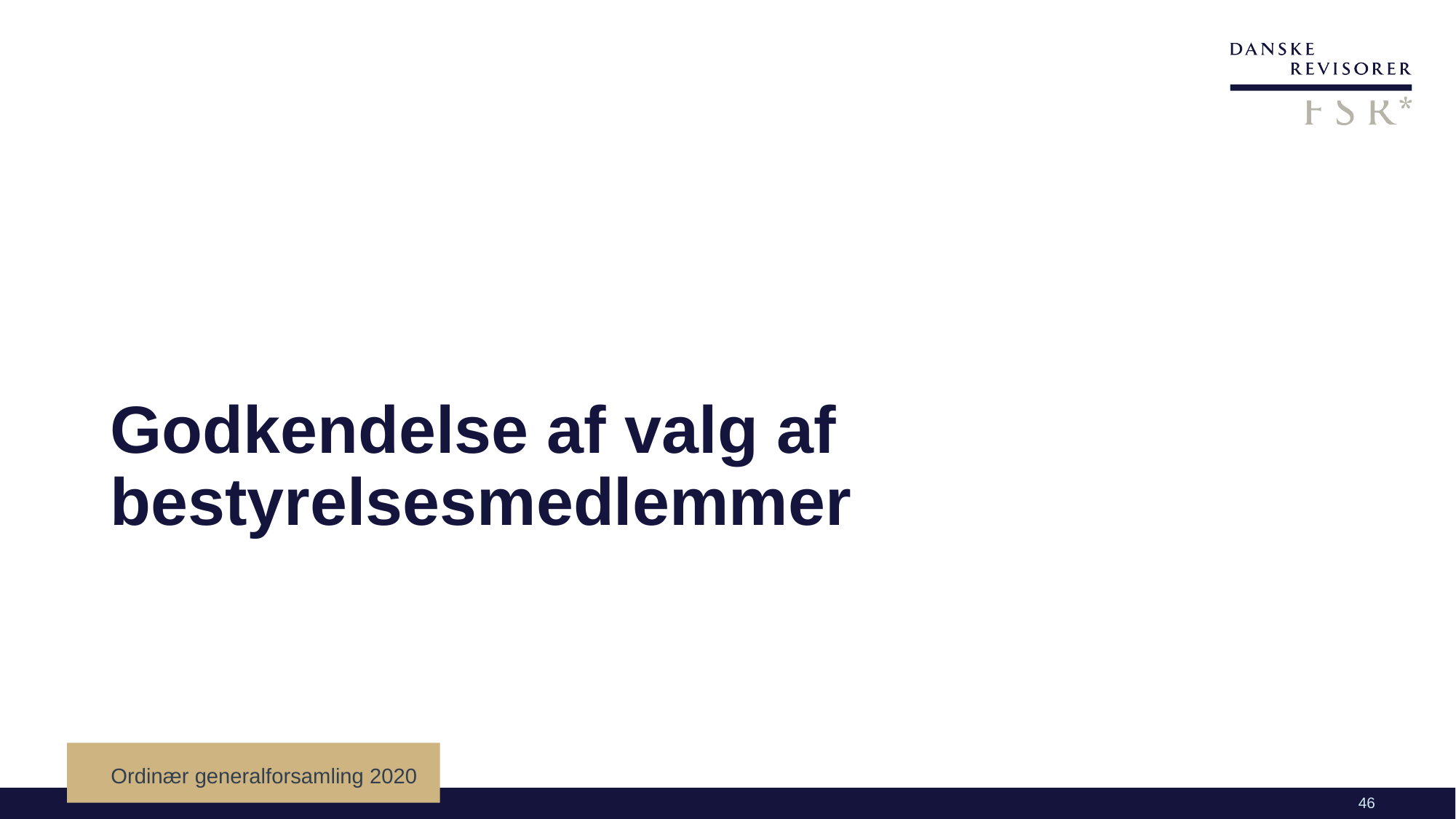

# Godkendelse af valg af bestyrelsesmedlemmer
Ordinær generalforsamling 2020